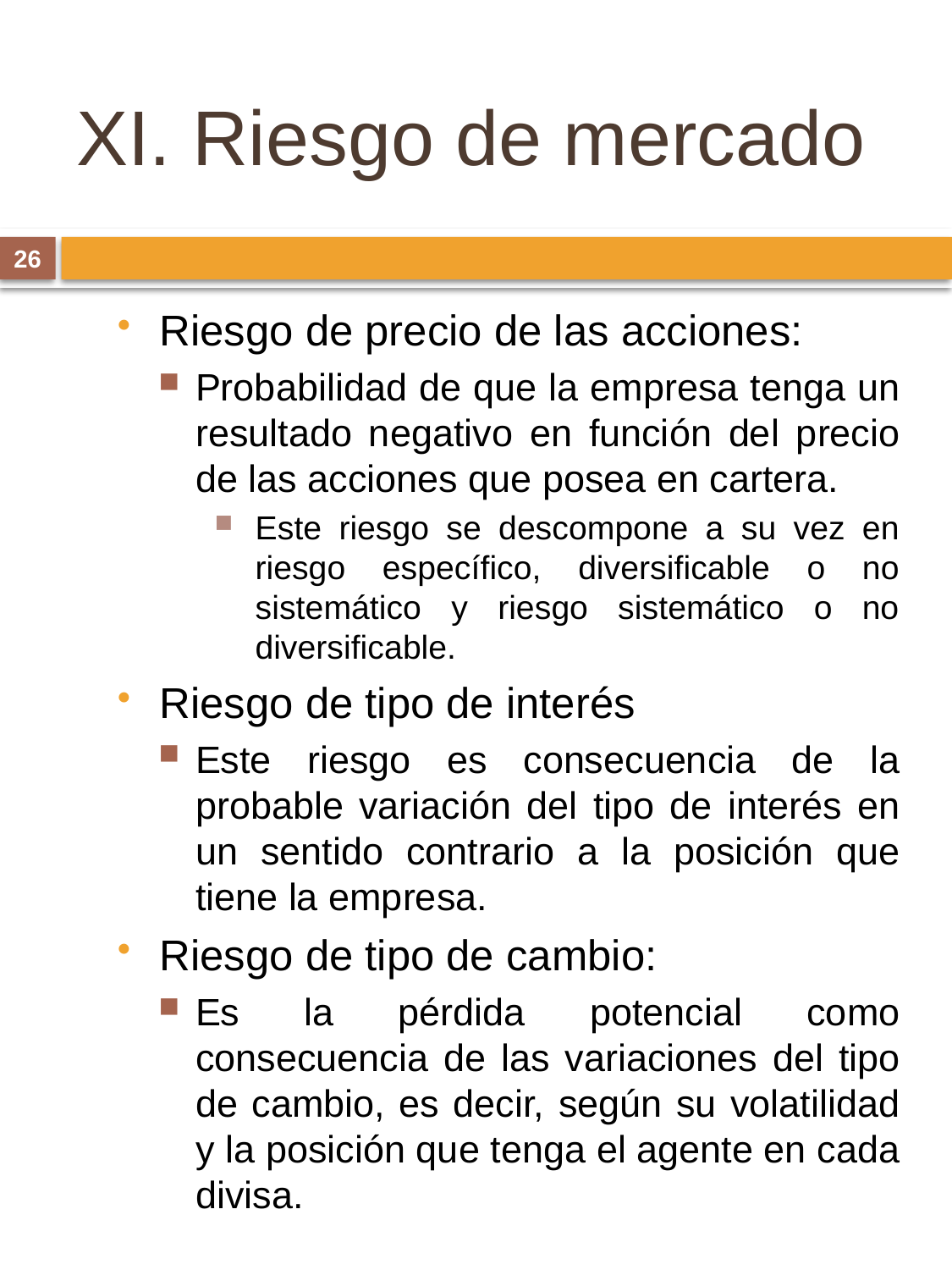

# XI. Riesgo de mercado
26
Riesgo de precio de las acciones:
Probabilidad de que la empresa tenga un resultado negativo en función del precio de las acciones que posea en cartera.
Este riesgo se descompone a su vez en riesgo específico, diversificable o no sistemático y riesgo sistemático o no diversificable.
Riesgo de tipo de interés
Este riesgo es consecuencia de la probable variación del tipo de interés en un sentido contrario a la posición que tiene la empresa.
Riesgo de tipo de cambio:
Es la pérdida potencial como consecuencia de las variaciones del tipo de cambio, es decir, según su volatilidad y la posición que tenga el agente en cada divisa.